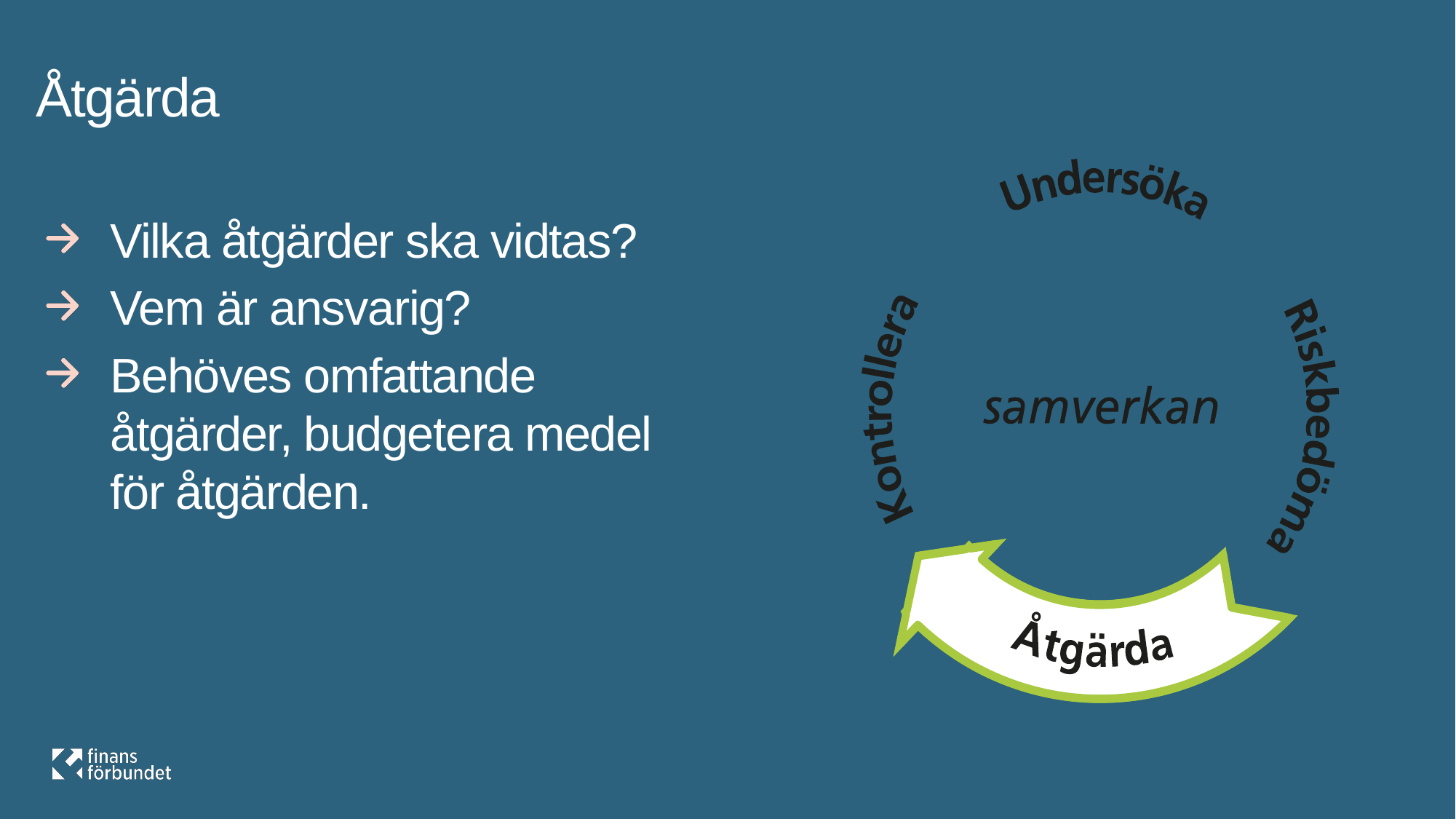

# Åtgärda
Vilka åtgärder ska vidtas?
Vem är ansvarig?
Behöves omfattande åtgärder, budgetera medel för åtgärden.